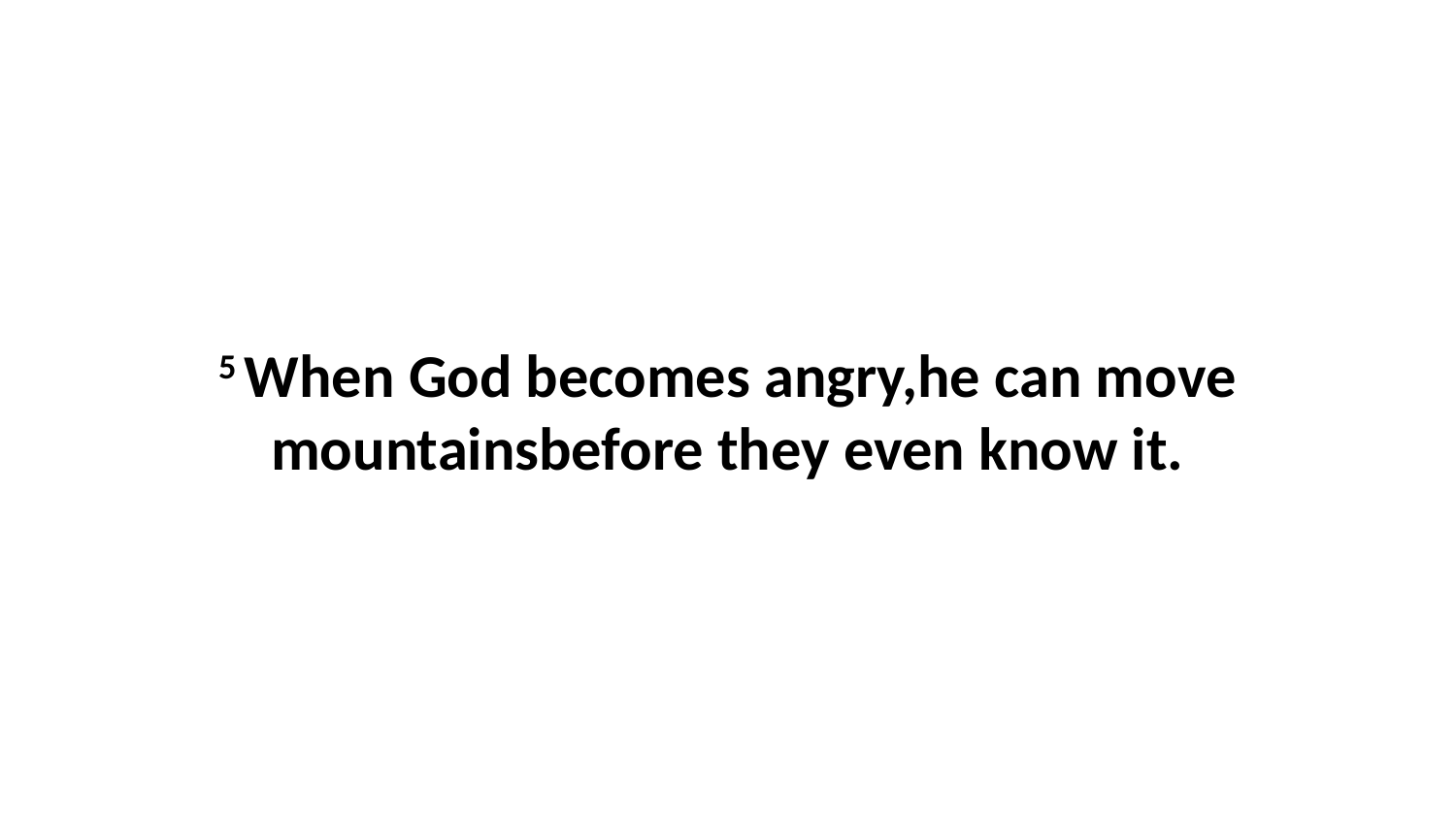

5 When God becomes angry,he can move mountainsbefore they even know it.